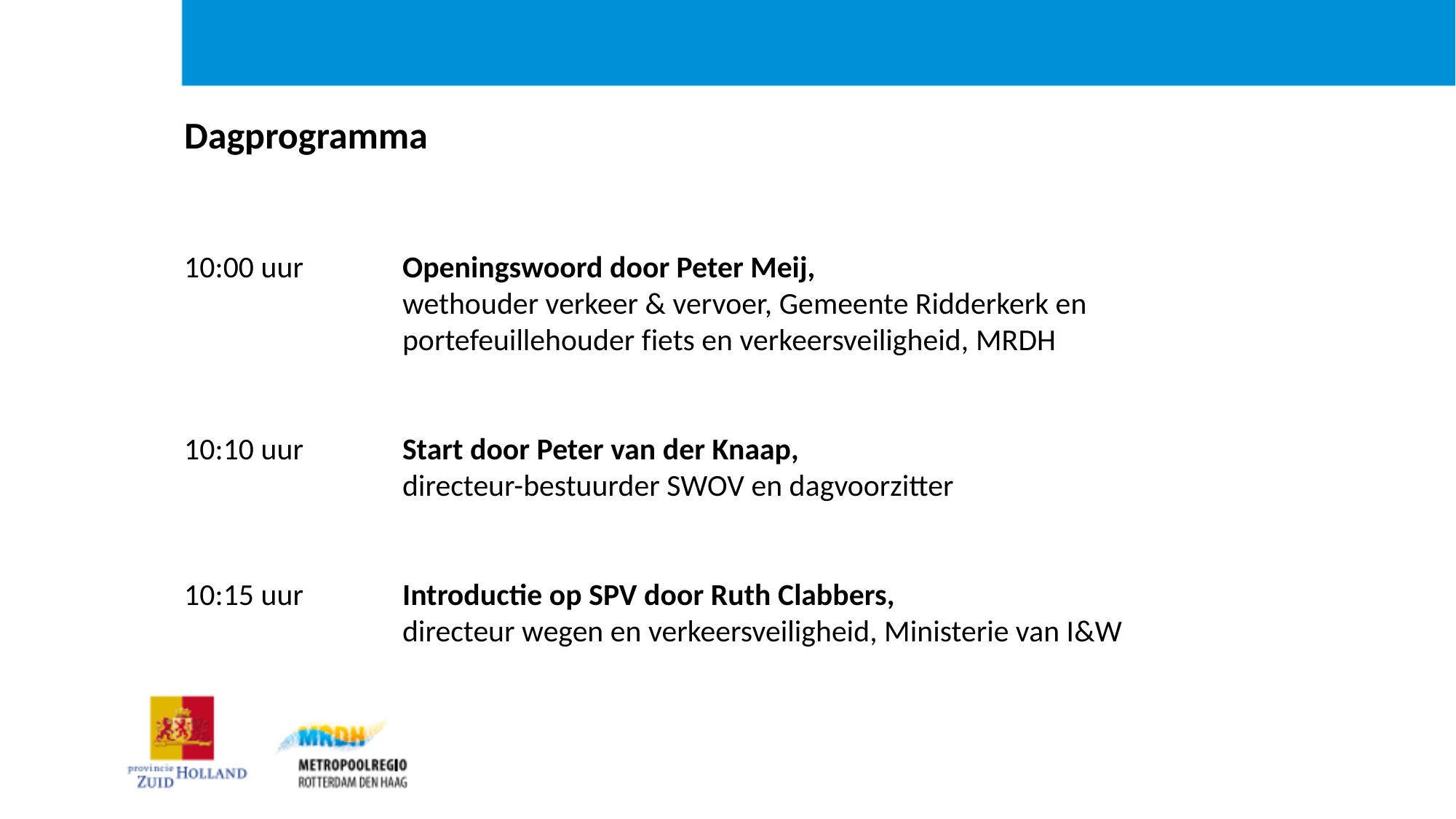

Dagprogramma

10:00 uur 	Openingswoord door Peter Meij,
		wethouder verkeer & vervoer, Gemeente Ridderkerk en
		portefeuillehouder fiets en verkeersveiligheid, MRDH

10:10 uur 	Start door Peter van der Knaap,
		directeur-bestuurder SWOV en dagvoorzitter

10:15 uur 	Introductie op SPV door Ruth Clabbers,
		directeur wegen en verkeersveiligheid, Ministerie van I&W